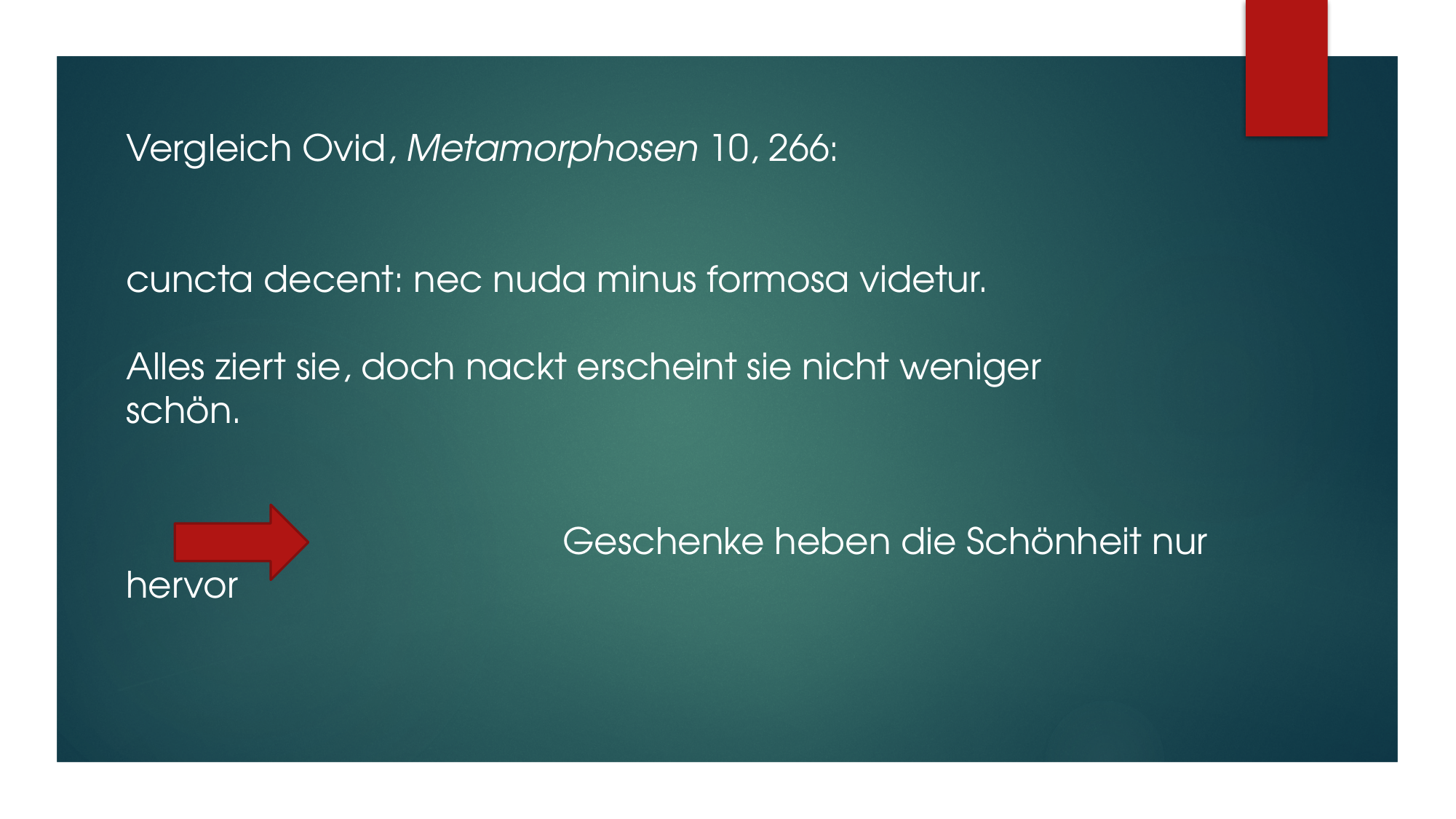

Vergleich Ovid, Metamorphosen 10, 266:

cuncta decent: nec nuda minus formosa videtur.

Alles ziert sie, doch nackt erscheint sie nicht weniger
schön.

				Geschenke heben die Schönheit nur hervor